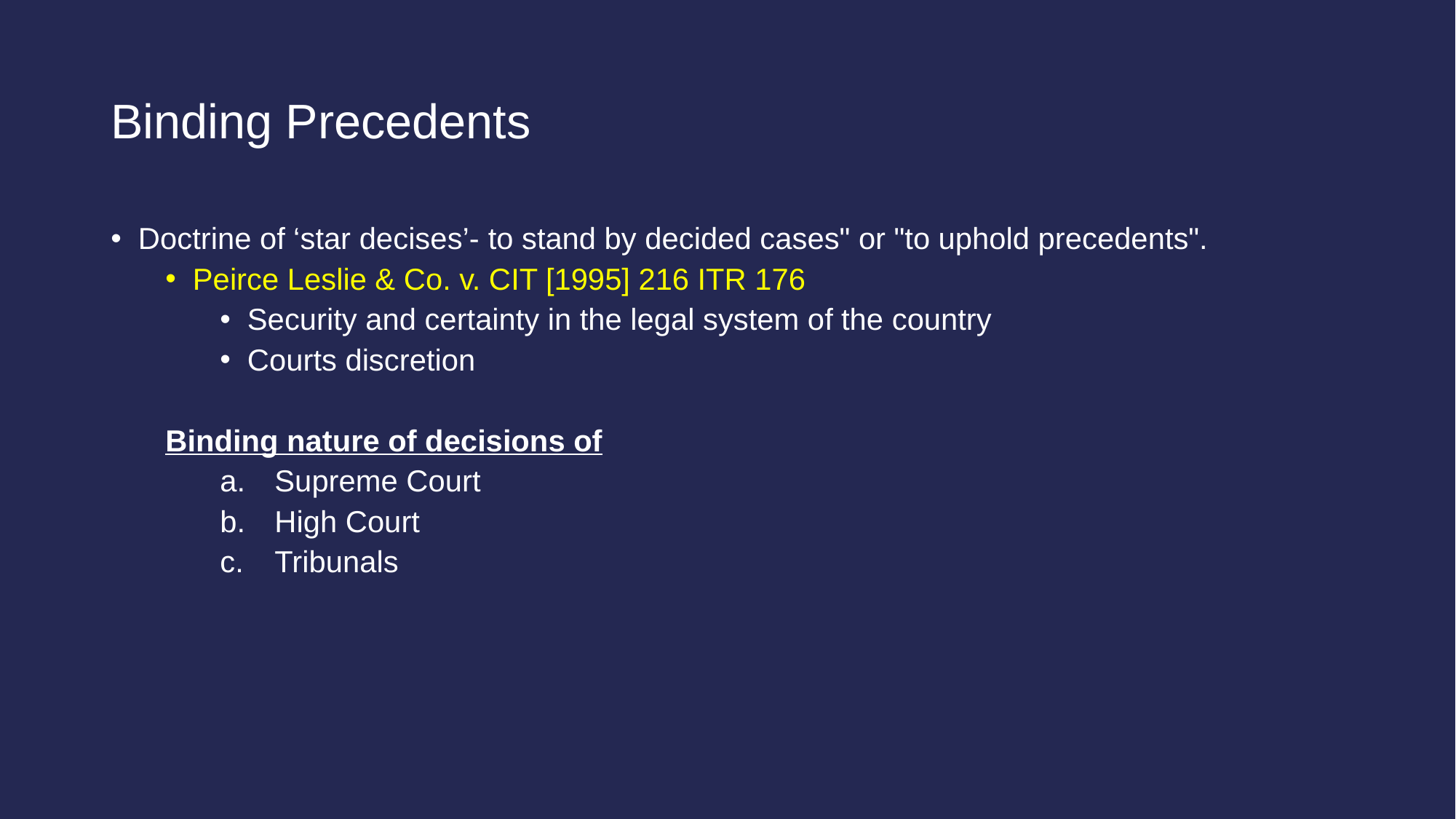

# Binding Precedents
Doctrine of ‘star decises’- to stand by decided cases" or "to uphold precedents".
Peirce Leslie & Co. v. CIT [1995] 216 ITR 176
Security and certainty in the legal system of the country
Courts discretion

Binding nature of decisions of
Supreme Court
High Court
Tribunals